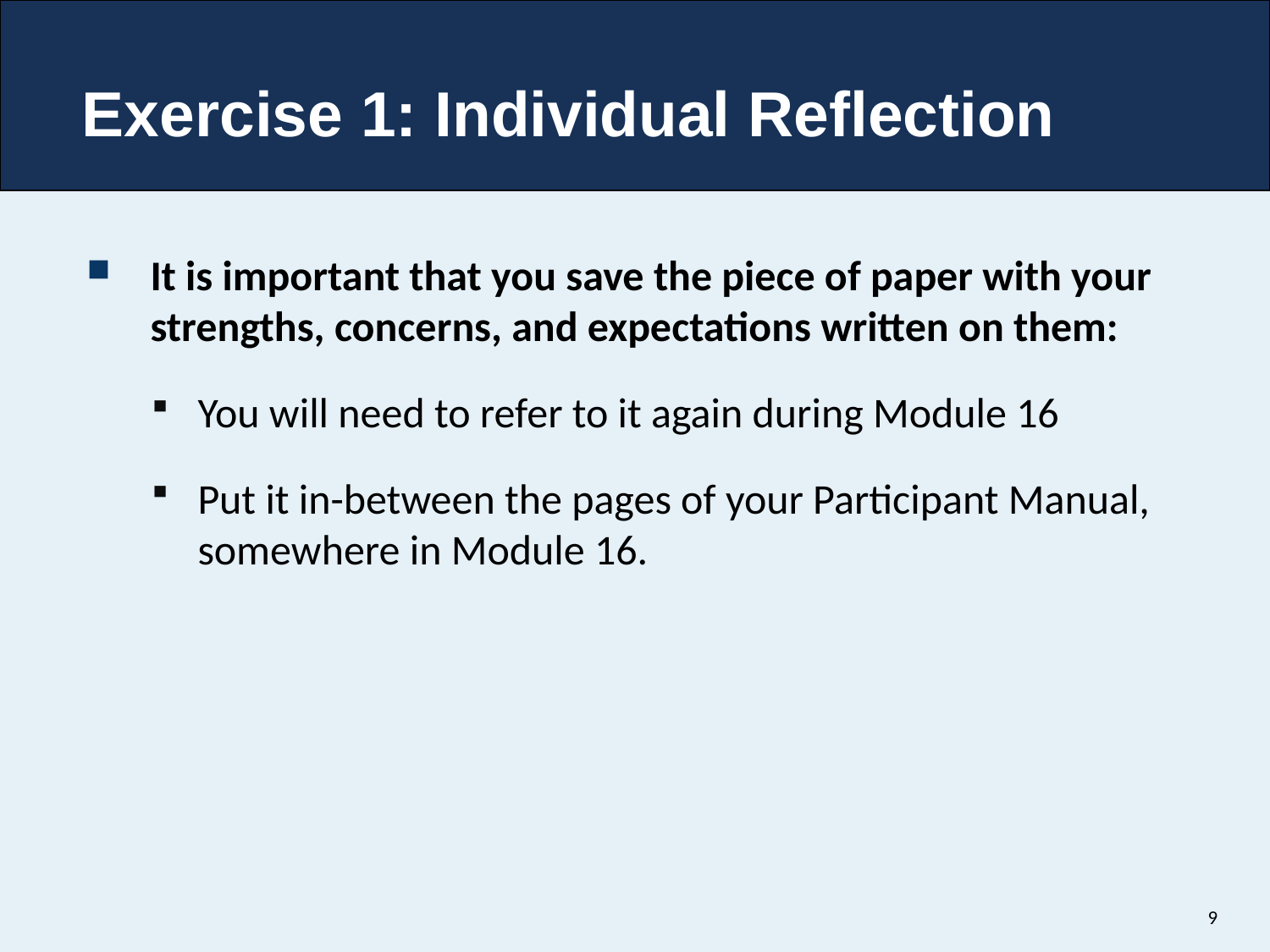

# Exercise 1: Individual Reflection
It is important that you save the piece of paper with your strengths, concerns, and expectations written on them:
You will need to refer to it again during Module 16
Put it in-between the pages of your Participant Manual, somewhere in Module 16.
9